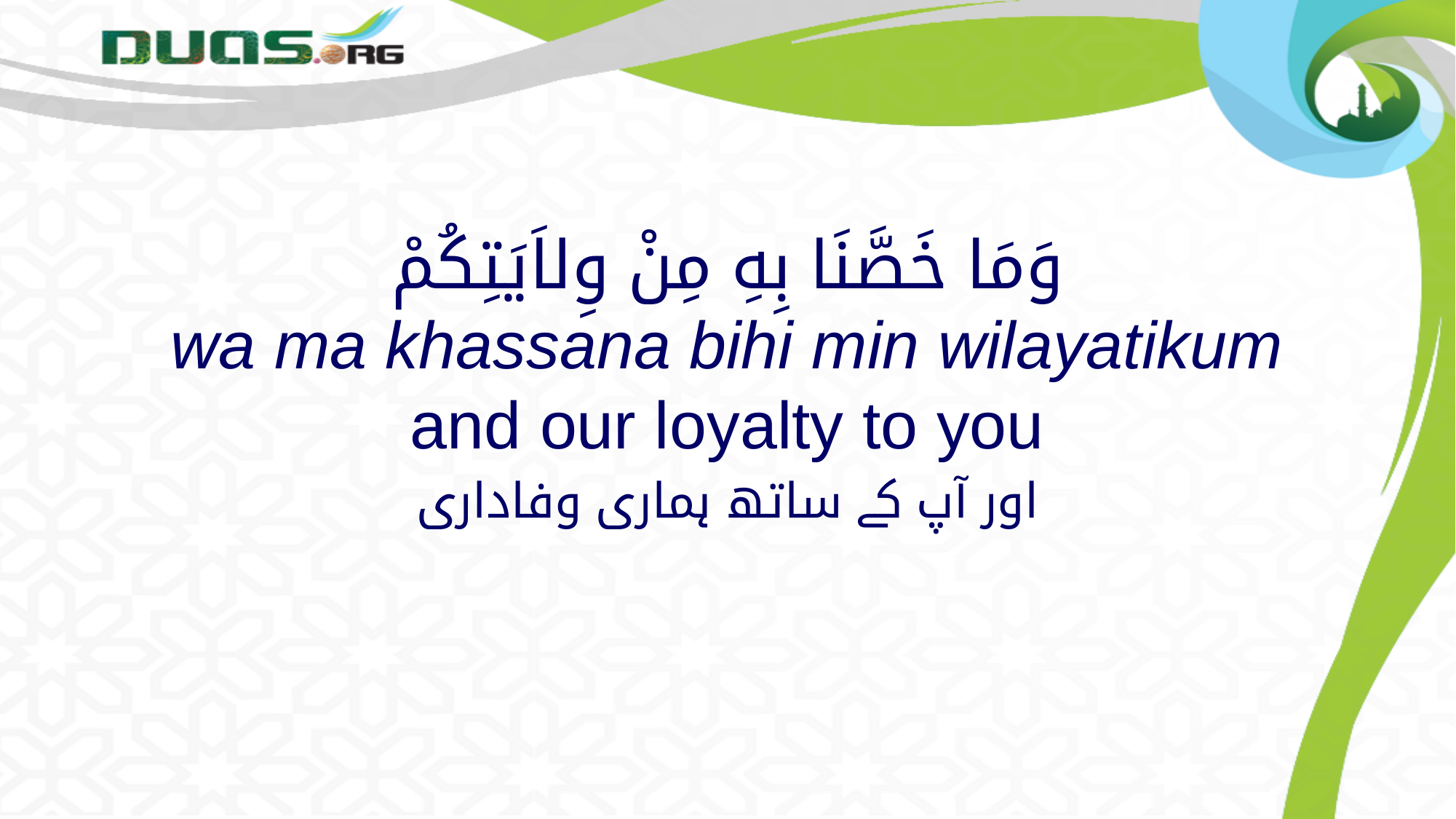

# وَمَا خَصَّنَا بِهِ مِنْ وِلاَيَتِكُمْ wa ma khassana bihi min wilayatikum and our loyalty to you
اور آپ کے ساتھ ہماری وفاداری